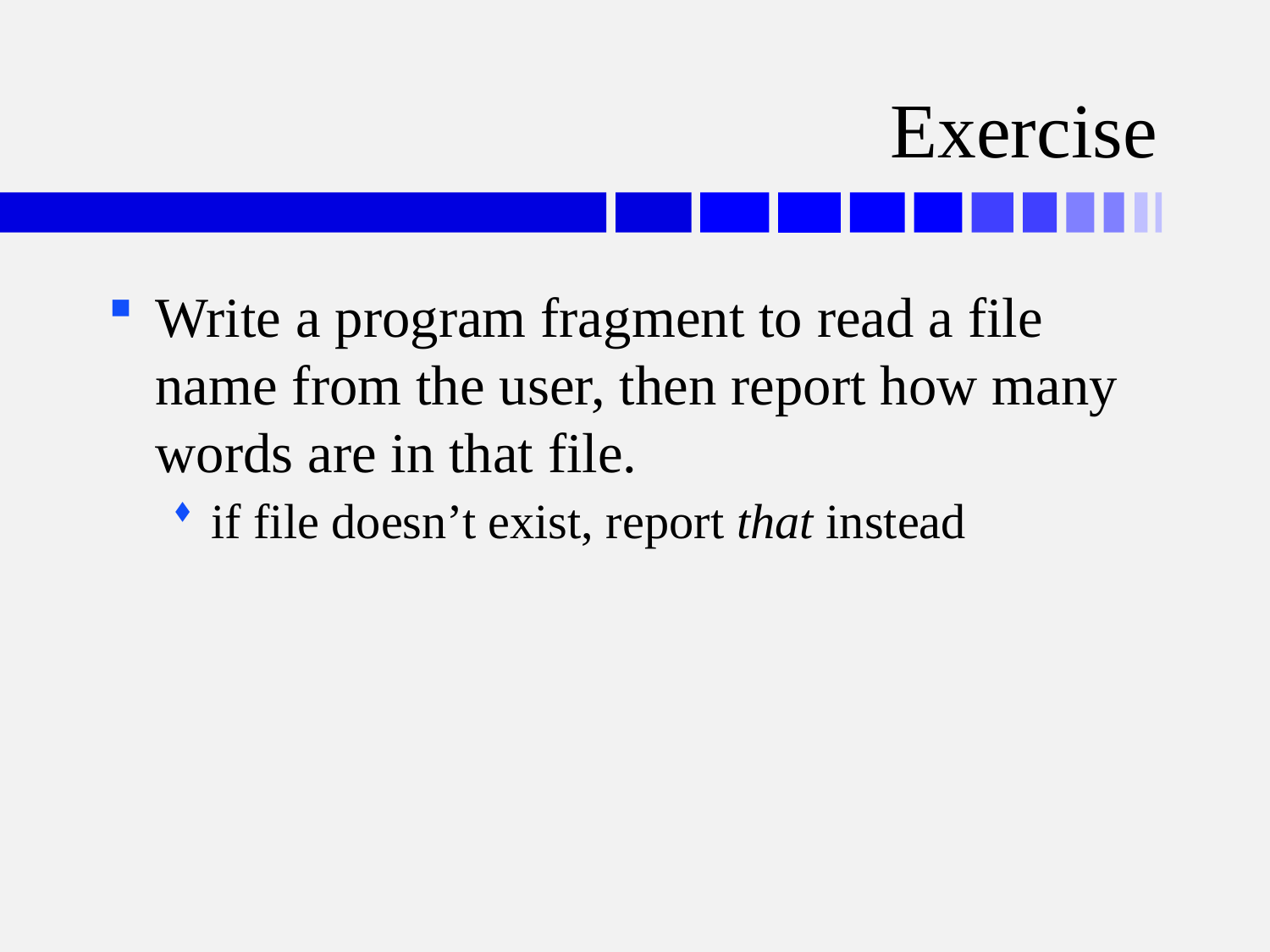

# Exercise
Write a program fragment to read a file name from the user, then report how many words are in that file.
if file doesn’t exist, report that instead